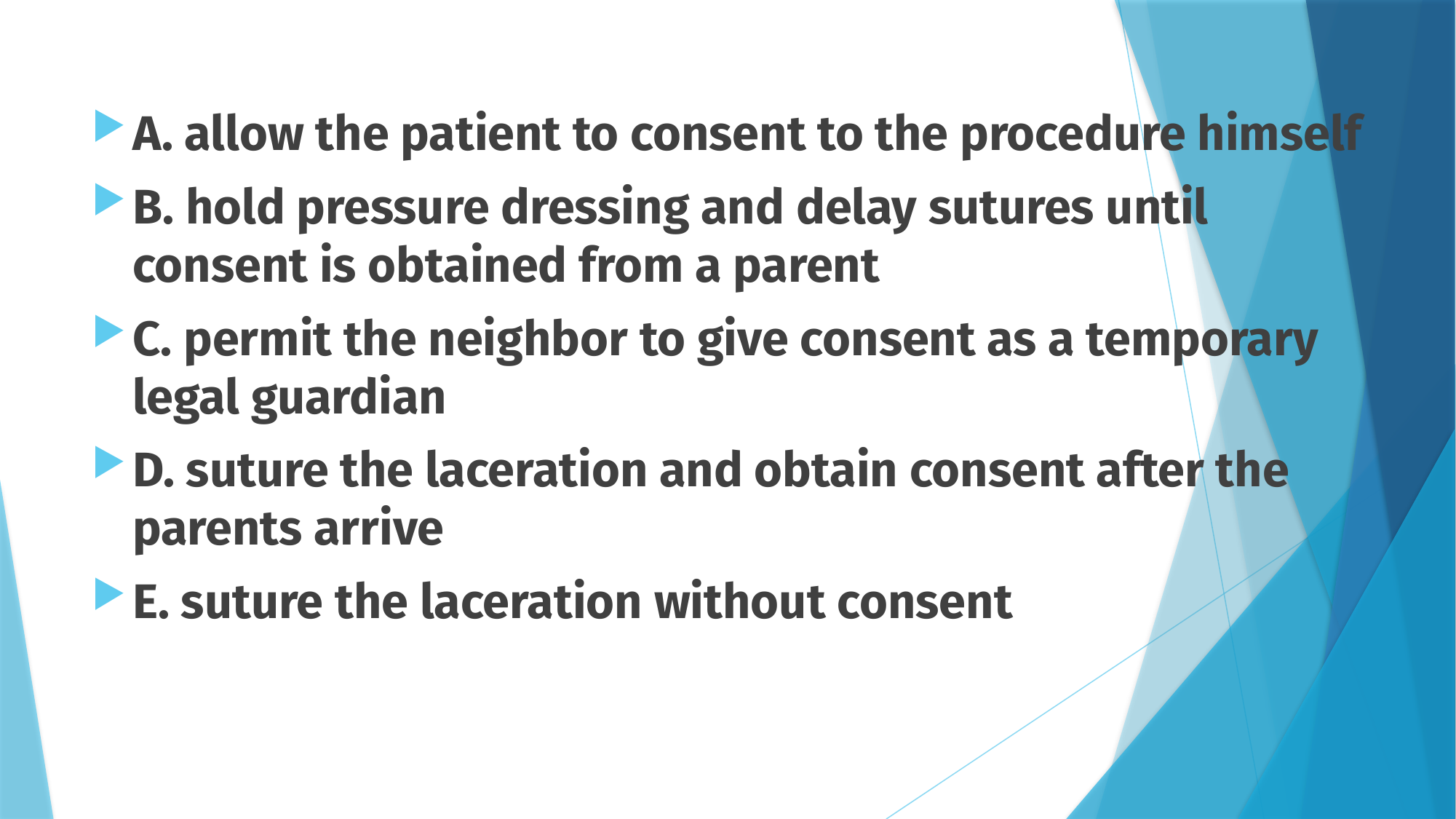

#
A. allow the patient to consent to the procedure himself
B. hold pressure dressing and delay sutures until consent is obtained from a parent
C. permit the neighbor to give consent as a temporary legal guardian
D. suture the laceration and obtain consent after the parents arrive
E. suture the laceration without consent